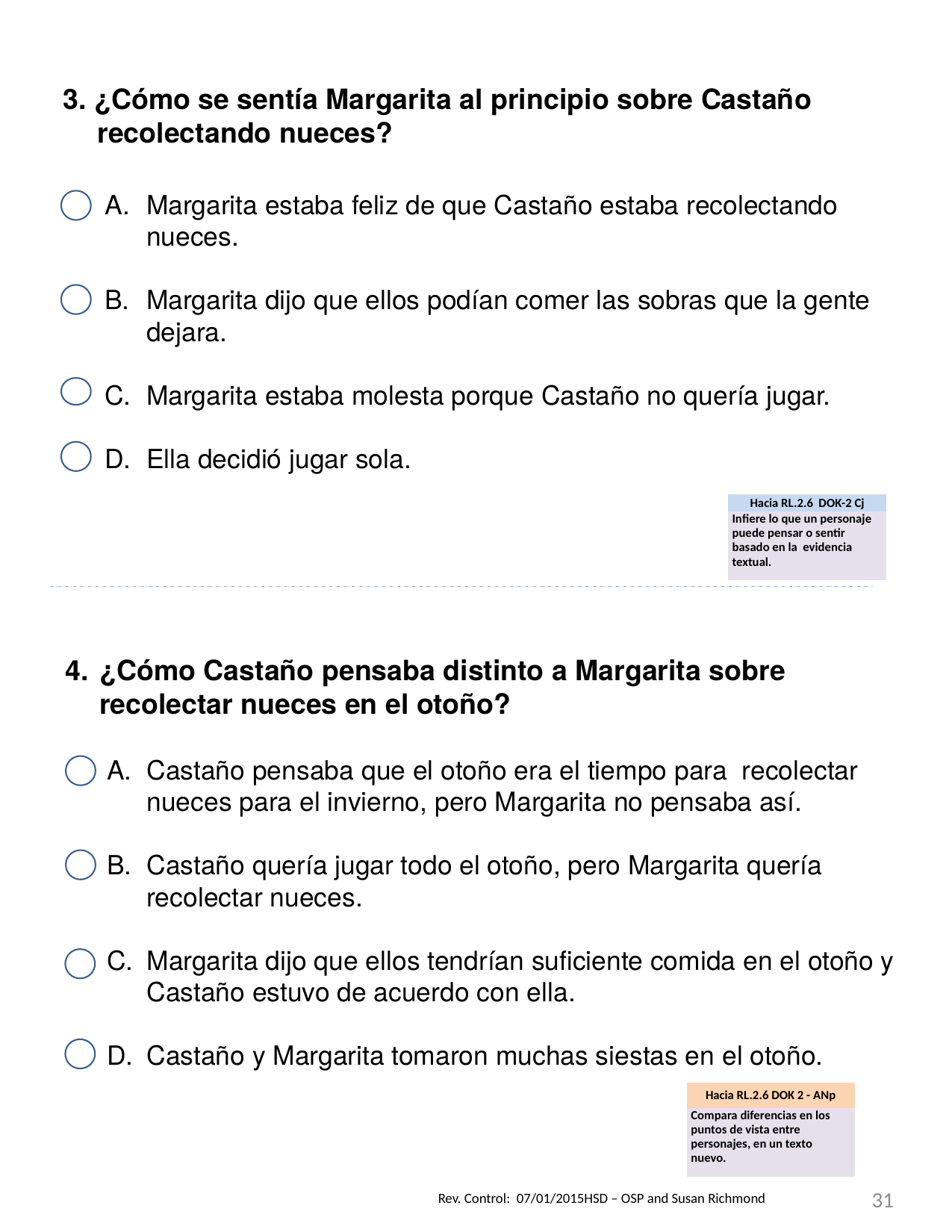

3. ¿Cómo se sentía Margarita al principio sobre Castaño recolectando nueces?

Margarita estaba feliz de que Castaño estaba recolectando nueces.

Margarita dijo que ellos podían comer las sobras que la gente dejara.

Margarita estaba molesta porque Castaño no quería jugar.

Ella decidió jugar sola.

| Hacia RL.2.6 DOK-2 Cj |
| --- |
| Infiere lo que un personaje puede pensar o sentir basado en la evidencia textual. |

¿Cómo Castaño pensaba distinto a Margarita sobre recolectar nueces en el otoño?

Castaño pensaba que el otoño era el tiempo para  recolectar nueces para el invierno, pero Margarita no pensaba así.

Castaño quería jugar todo el otoño, pero Margarita quería recolectar nueces.

Margarita dijo que ellos tendrían suficiente comida en el otoño y Castaño estuvo de acuerdo con ella.

Castaño y Margarita tomaron muchas siestas en el otoño.

| Hacia RL.2.6 DOK 2 - ANp |
| --- |
| Compara diferencias en los puntos de vista entre personajes, en un texto nuevo. |
31